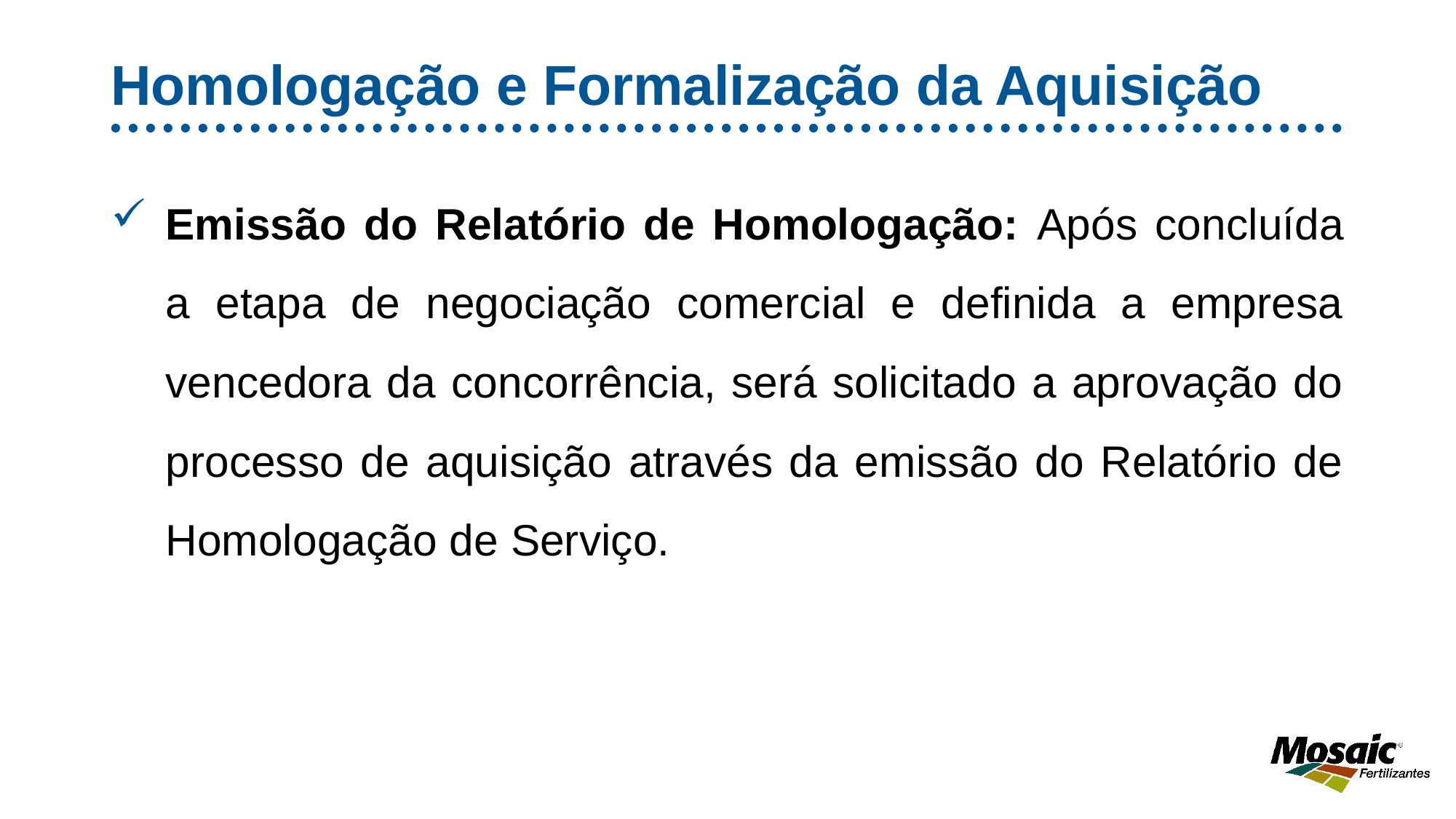

# Homologação e Formalização da Aquisição
Emissão do Relatório de Homologação: Após concluída a etapa de negociação comercial e definida a empresa vencedora da concorrência, será solicitado a aprovação do processo de aquisição através da emissão do Relatório de Homologação de Serviço.